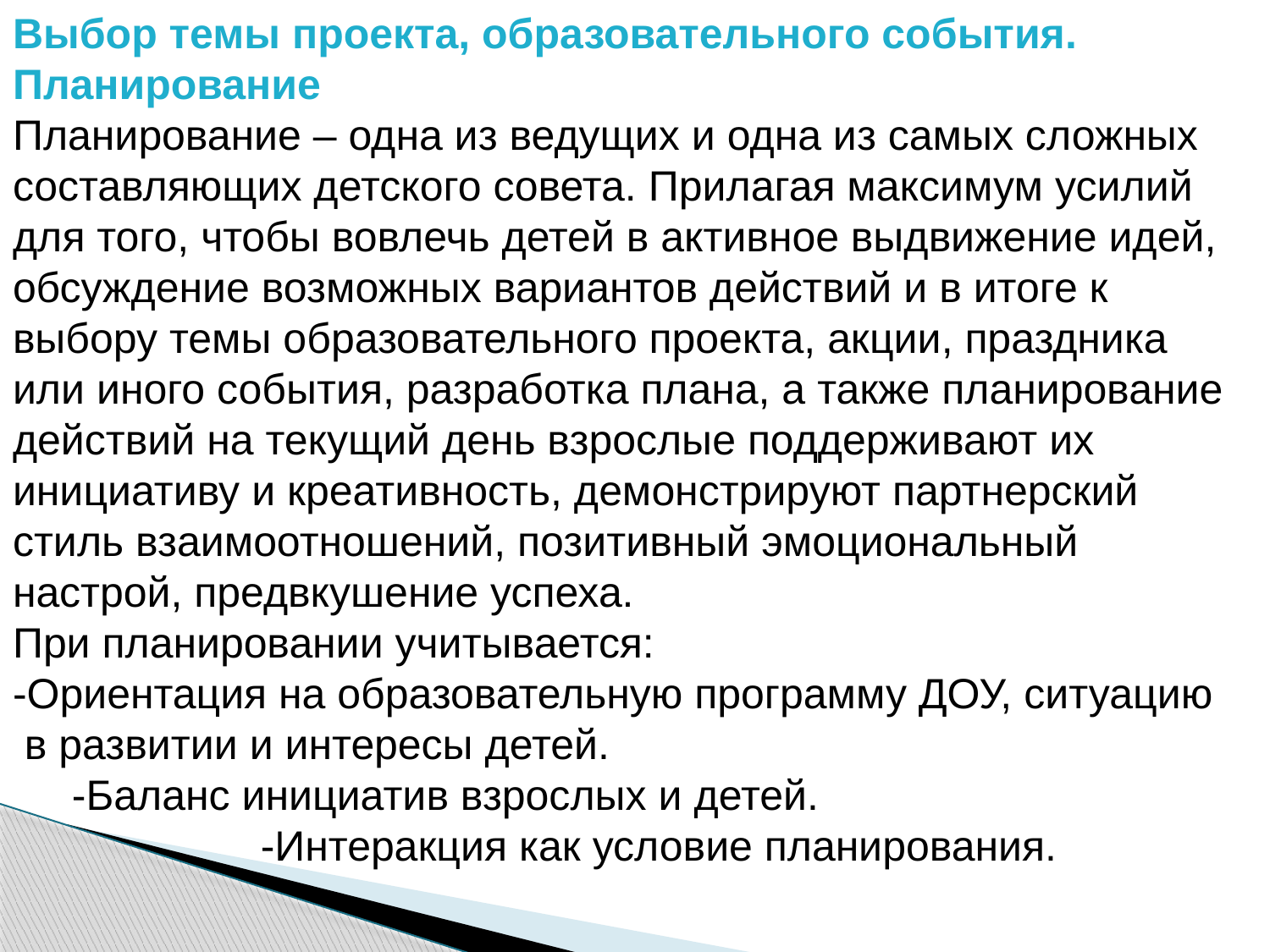

Выбор темы проекта, образовательного события.
Планирование 
Планирование – одна из ведущих и одна из самых сложных
составляющих детского совета. Прилагая максимум усилий
для того, чтобы вовлечь детей в активное выдвижение идей,
обсуждение возможных вариантов действий и в итоге к
выбору темы образовательного проекта, акции, праздника
или иного события, разработка плана, а также планирование
действий на текущий день взрослые поддерживают их
инициативу и креативность, демонстрируют партнерский
стиль взаимоотношений, позитивный эмоциональный
настрой, предвкушение успеха.
При планировании учитывается:
-Ориентация на образовательную программу ДОУ, ситуацию
 в развитии и интересы детей.
     -Баланс инициатив взрослых и детей. 
                     -Интеракция как условие планирования.